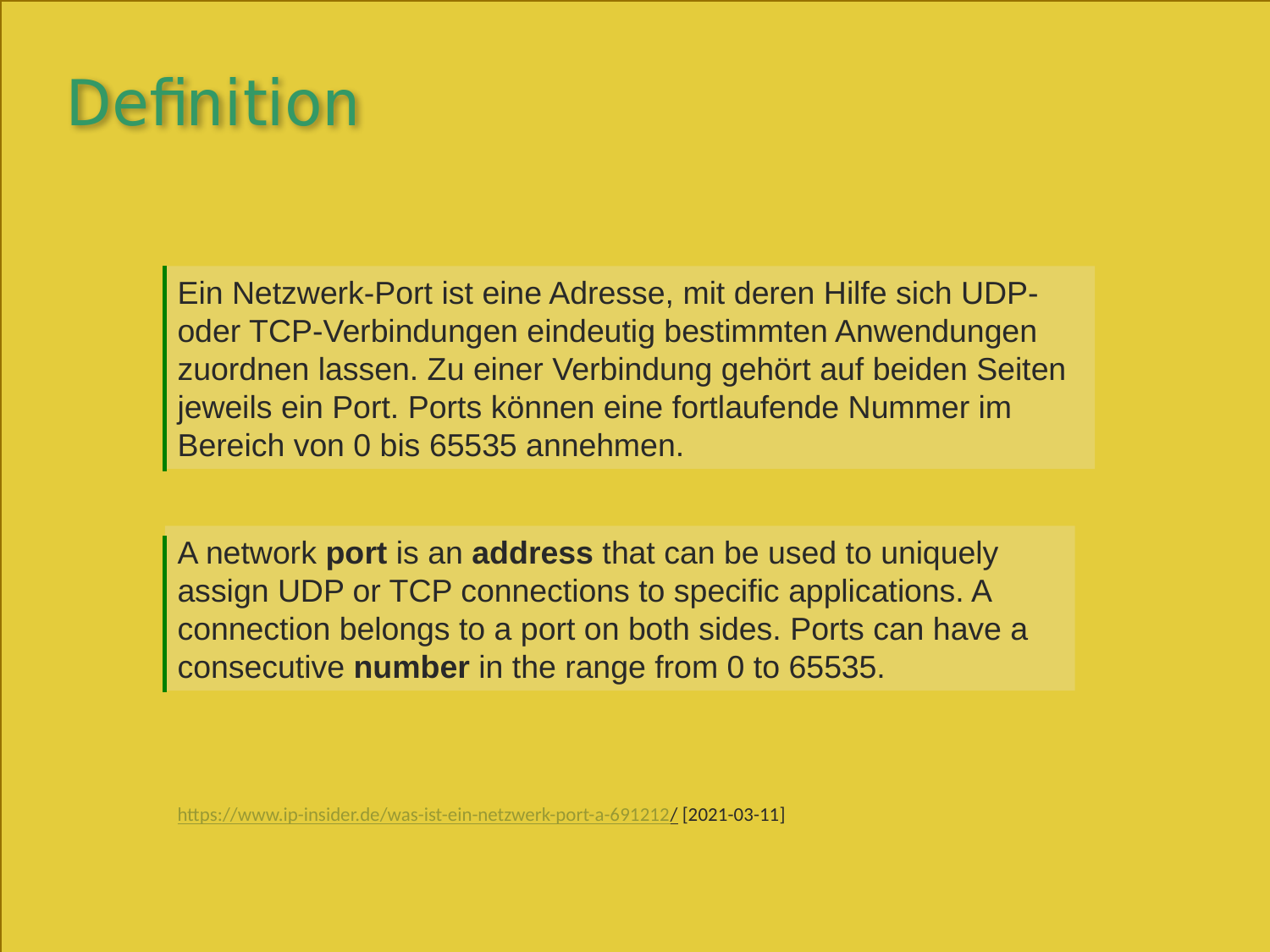

Definition
Ein Netzwerk-Port ist eine Adresse, mit deren Hilfe sich UDP- oder TCP-Verbindungen eindeutig bestimmten Anwendungen zuordnen lassen. Zu einer Verbindung gehört auf beiden Seiten jeweils ein Port. Ports können eine fortlaufende Nummer im Bereich von 0 bis 65535 annehmen.
A network port is an address that can be used to uniquely assign UDP or TCP connections to specific applications. A connection belongs to a port on both sides. Ports can have a consecutive number in the range from 0 to 65535.
https://www.ip-insider.de/was-ist-ein-netzwerk-port-a-691212/ [2021-03-11]